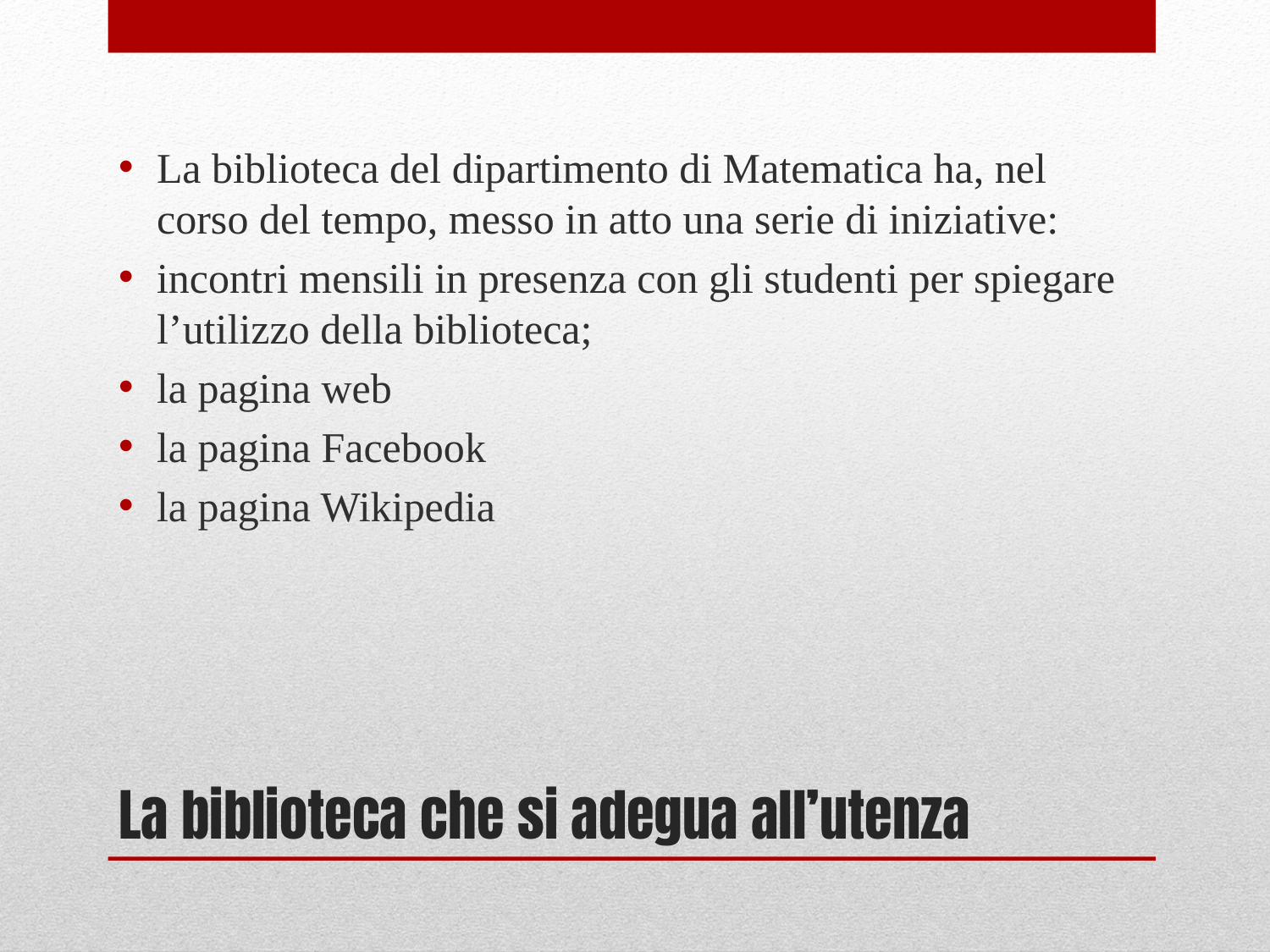

La biblioteca del dipartimento di Matematica ha, nel corso del tempo, messo in atto una serie di iniziative:
incontri mensili in presenza con gli studenti per spiegare l’utilizzo della biblioteca;
la pagina web
la pagina Facebook
la pagina Wikipedia

# La biblioteca che si adegua all’utenza